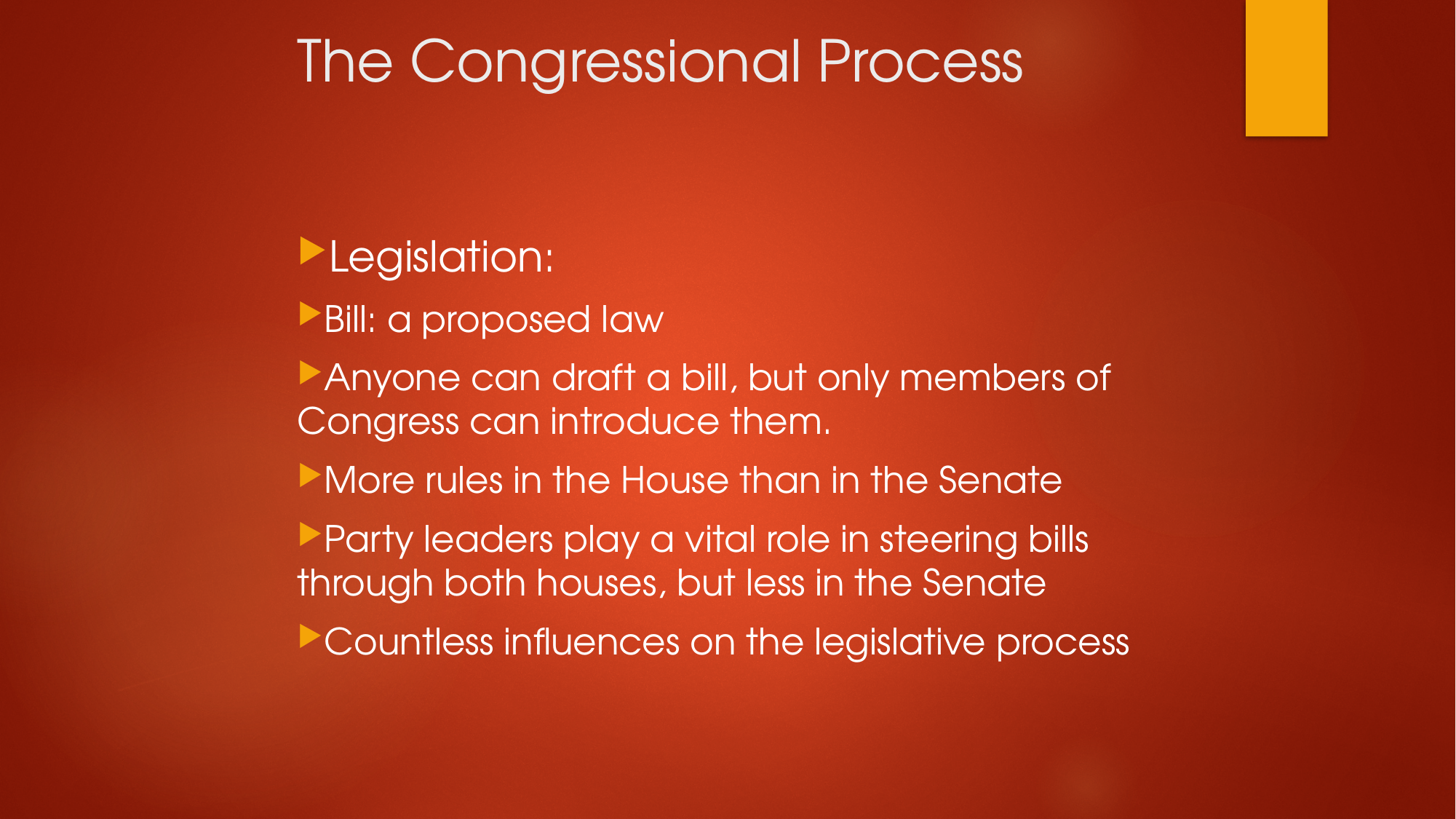

# The Congressional Process
Legislation:
Bill: a proposed law
Anyone can draft a bill, but only members of Congress can introduce them.
More rules in the House than in the Senate
Party leaders play a vital role in steering bills through both houses, but less in the Senate
Countless influences on the legislative process